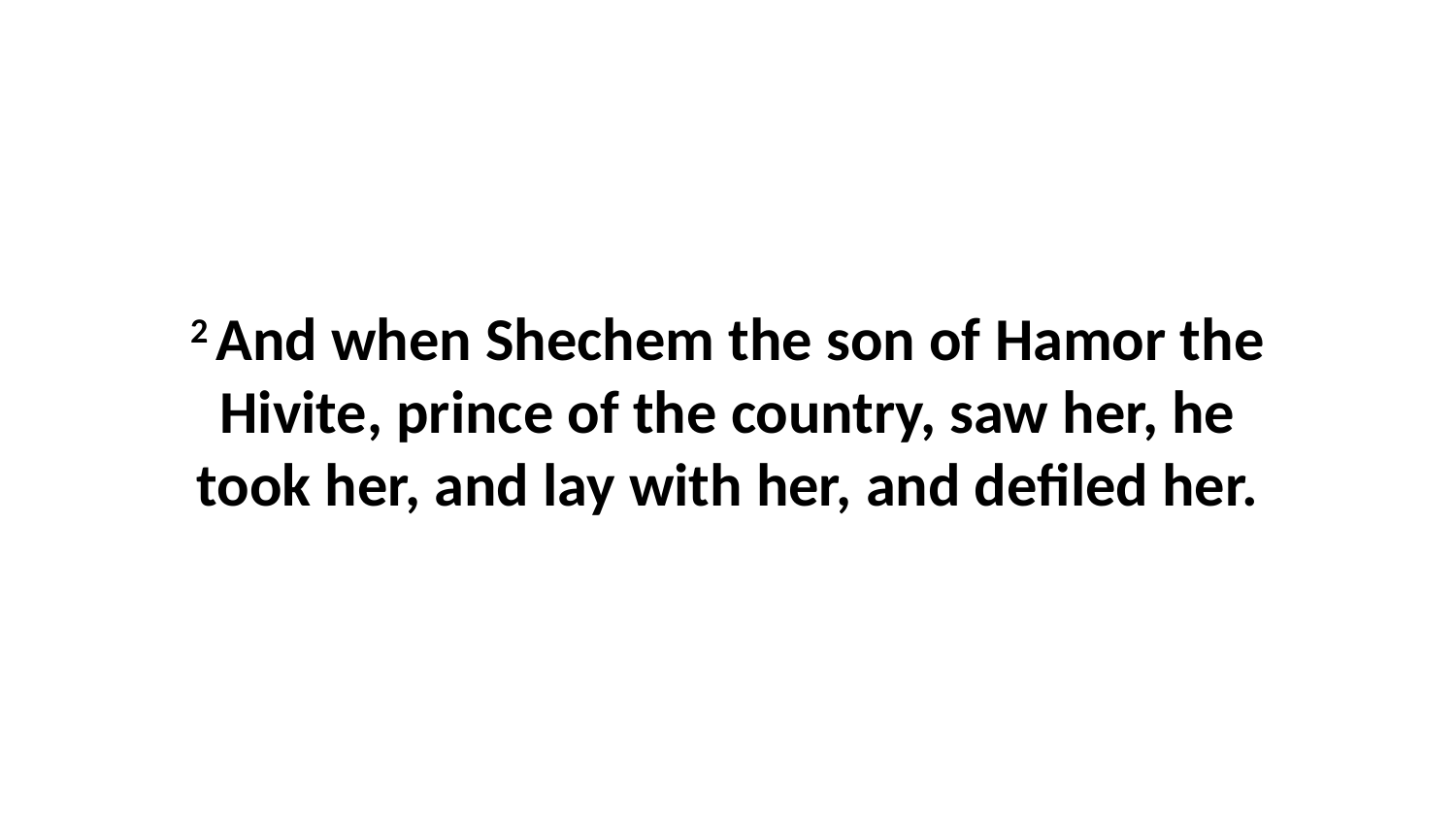

2 And when Shechem the son of Hamor the Hivite, prince of the country, saw her, he took her, and lay with her, and defiled her.